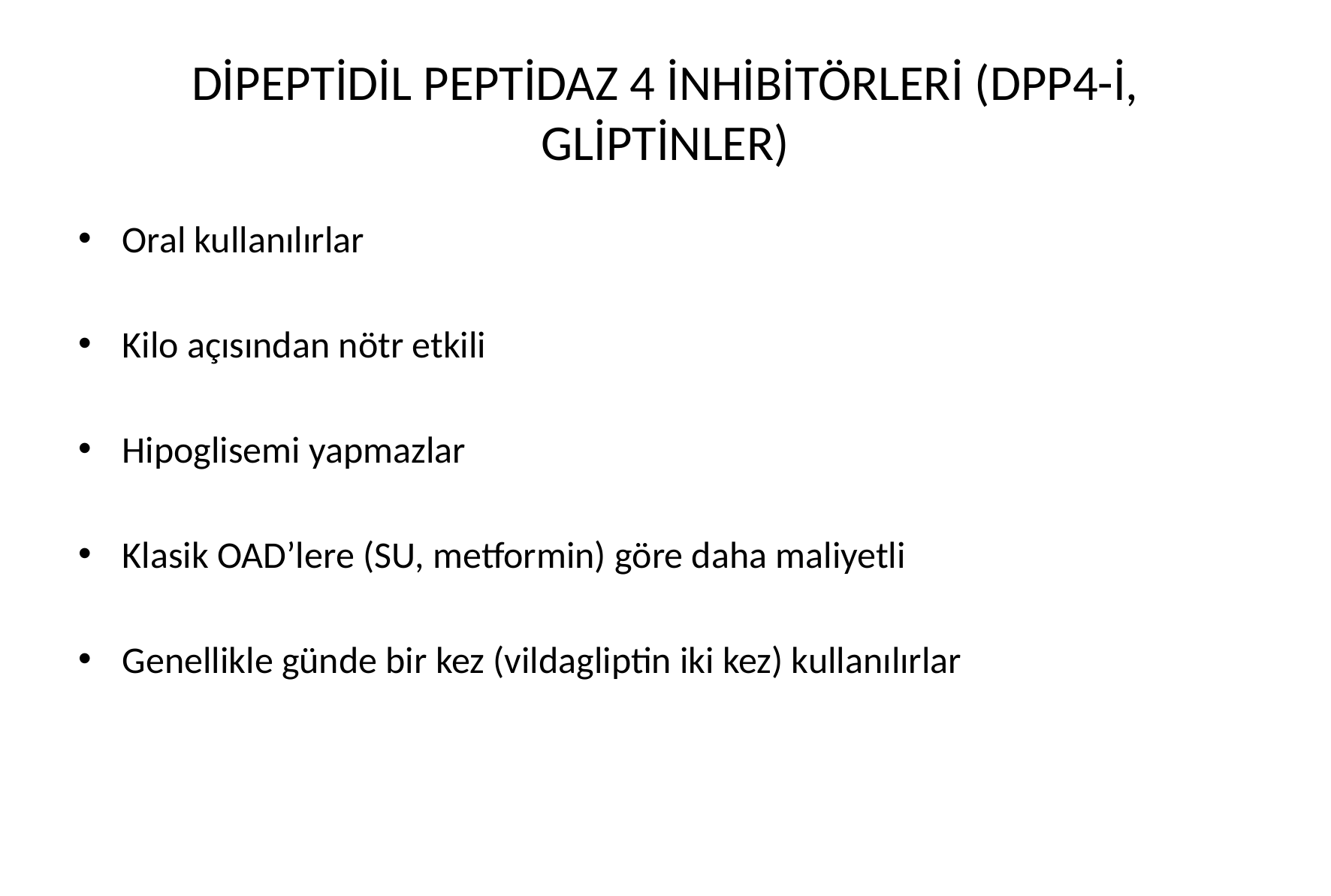

# DİPEPTİDİL PEPTİDAZ 4 İNHİBİTÖRLERİ (DPP4-İ, GLİPTİNLER)
Oral kullanılırlar

Kilo açısından nötr etkili

Hipoglisemi yapmazlar

Klasik OAD’lere (SU, metformin) göre daha maliyetli

Genellikle günde bir kez (vildagliptin iki kez) kullanılırlar